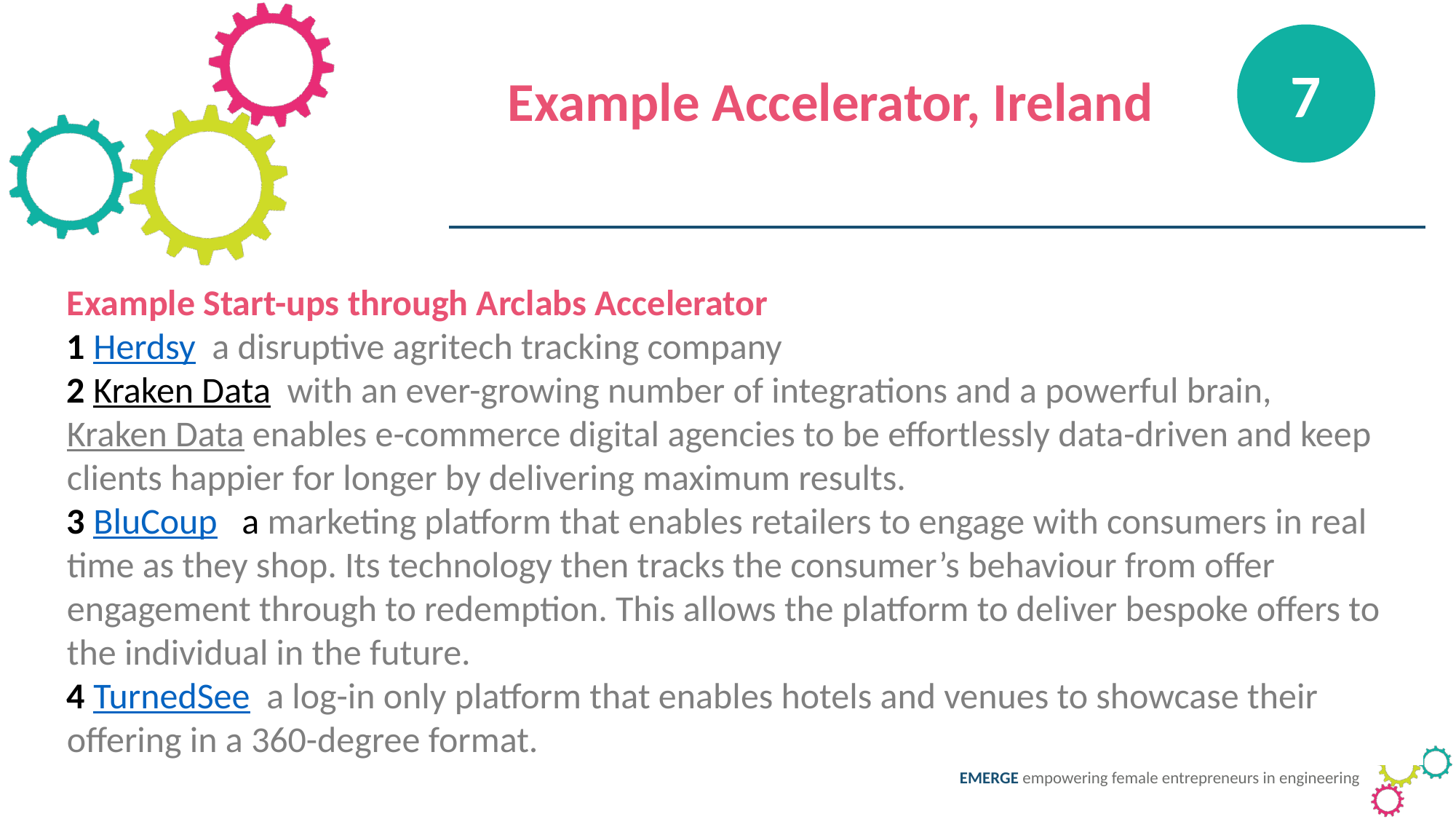

7
Example Accelerator, Ireland

Example Start-ups through Arclabs Accelerator
1 Herdsy  a disruptive agritech tracking company
2 Kraken Data  with an ever-growing number of integrations and a powerful brain, Kraken Data enables e-commerce digital agencies to be effortlessly data-driven and keep clients happier for longer by delivering maximum results.
3 BluCoup   a marketing platform that enables retailers to engage with consumers in real time as they shop. Its technology then tracks the consumer’s behaviour from offer engagement through to redemption. This allows the platform to deliver bespoke offers to the individual in the future.
4 TurnedSee  a log-in only platform that enables hotels and venues to showcase their offering in a 360-degree format.